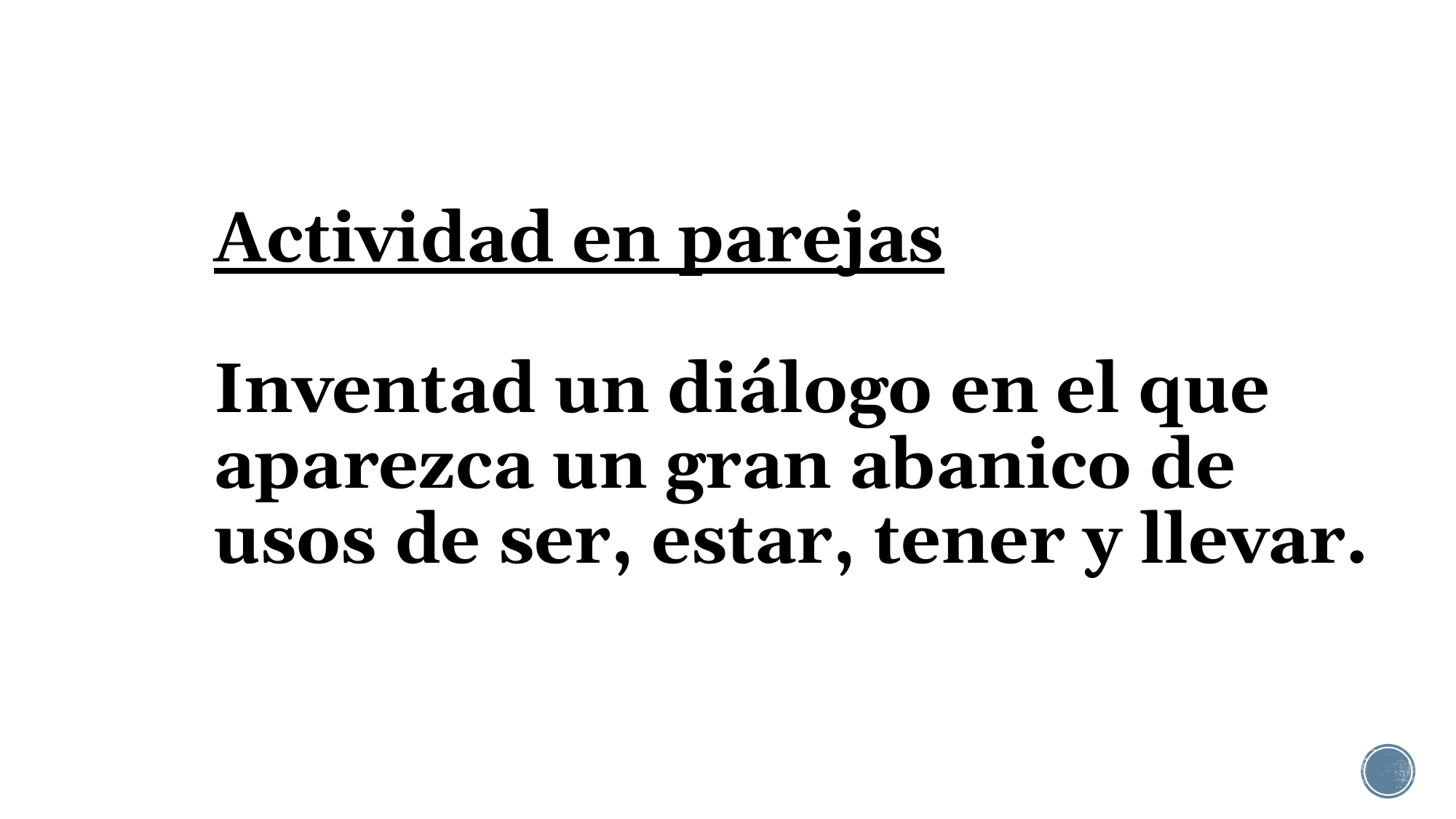

# Actividad en parejas Inventad un diálogo en el que aparezca un gran abanico de usos de ser, estar, tener y llevar.